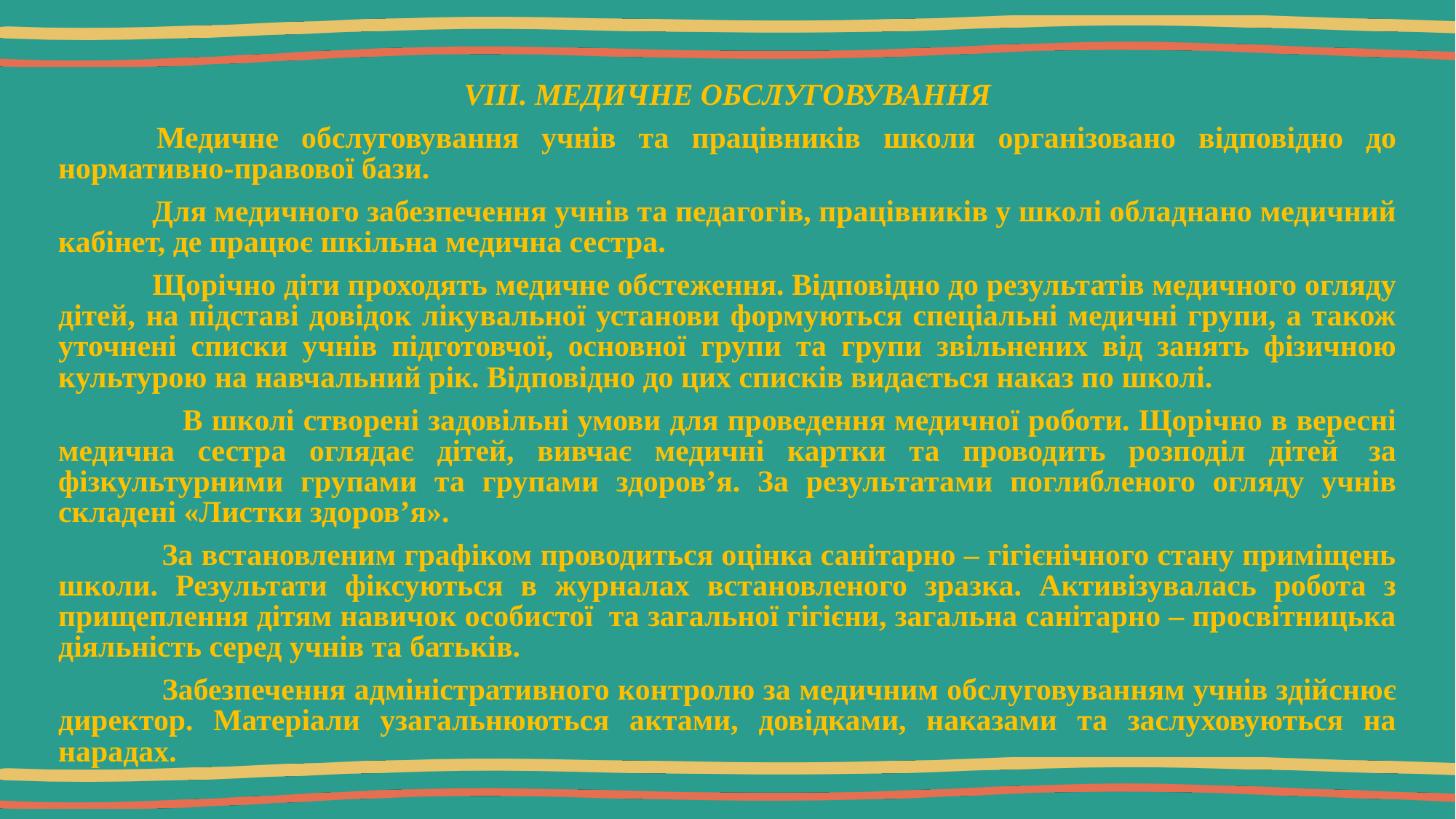

VIII. МЕДИЧНЕ ОБСЛУГОВУВАННЯ
     Медичне обслуговування учнів та працівників школи організовано відповідно до нормативно-правової бази.
            Для медичного забезпечення учнів та педагогів, працівників у школі обладнано медичний кабінет, де працює шкільна медична сестра.
            Щорічно діти проходять медичне обстеження. Відповідно до результатів медичного огляду дітей, на підставі довідок лікувальної установи формуються спеціальні медичні групи, а також уточнені списки учнів підготовчої, основної групи та групи звільнених від занять фізичною культурою на навчальний рік. Відповідно до цих списків видається наказ по школі.
              В школі створені задовільні умови для проведення медичної роботи. Щорічно в вересні медична сестра оглядає дітей, вивчає медичні картки та проводить розподіл дітей  за фізкультурними групами та групами здоров’я. За результатами поглибленого огляду учнів складені «Листки здоров’я».
      За встановленим графіком проводиться оцінка санітарно – гігієнічного стану приміщень школи. Результати фіксуються в журналах встановленого зразка. Активізувалась робота з прищеплення дітям навичок особистої  та загальної гігієни, загальна санітарно – просвітницька діяльність серед учнів та батьків.
      Забезпечення адміністративного контролю за медичним обслуговуванням учнів здійснює директор. Матеріали узагальнюються актами, довідками, наказами та заслуховуються на нарадах.